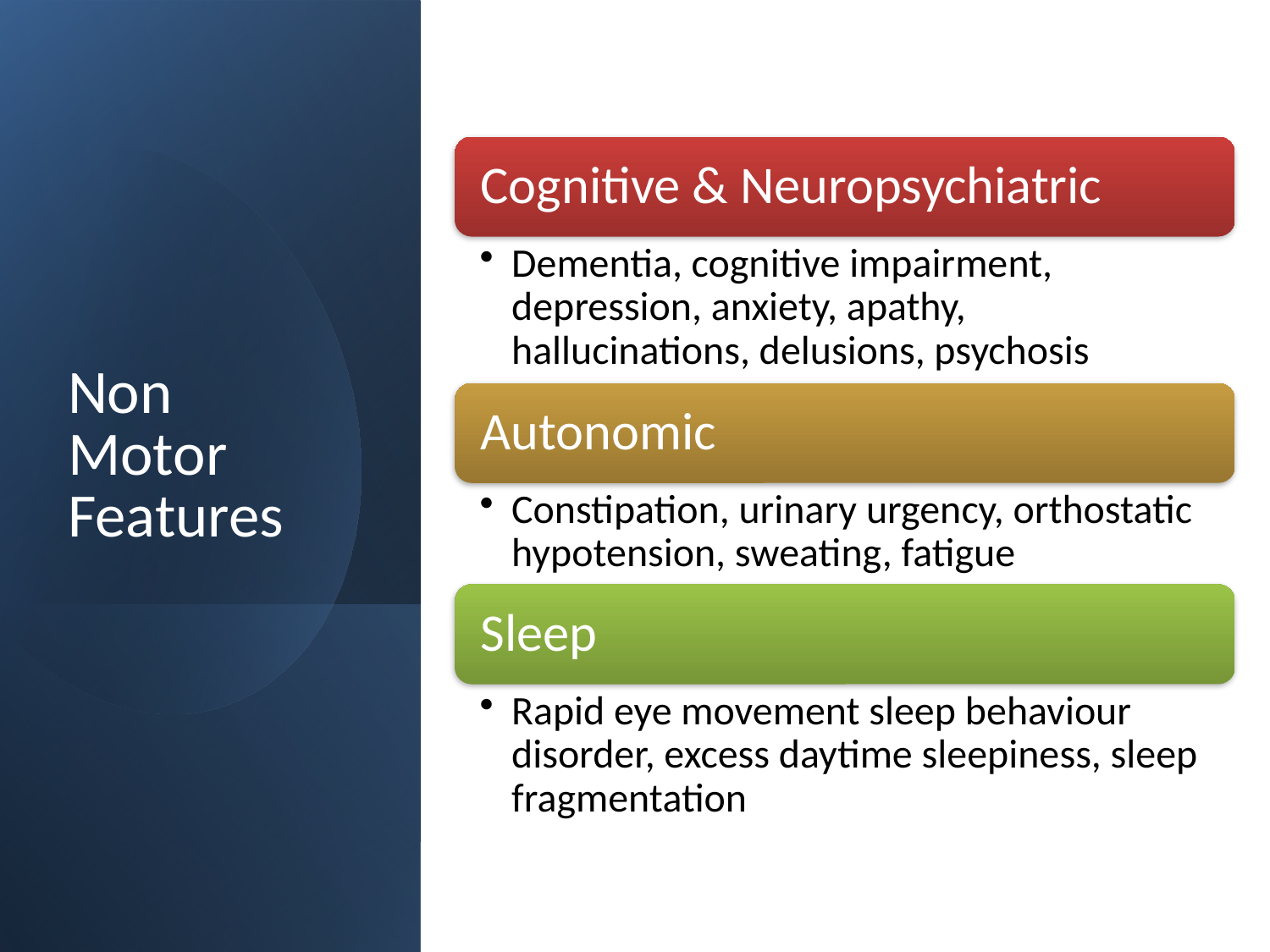

Cognitive & Neuropsychiatric
Dementia, cognitive impairment, depression, anxiety, apathy, hallucinations, delusions, psychosis
Autonomic
Constipation, urinary urgency, orthostatic hypotension, sweating, fatigue
Sleep
Rapid eye movement sleep behaviour disorder, excess daytime sleepiness, sleep fragmentation

# Non Motor Features